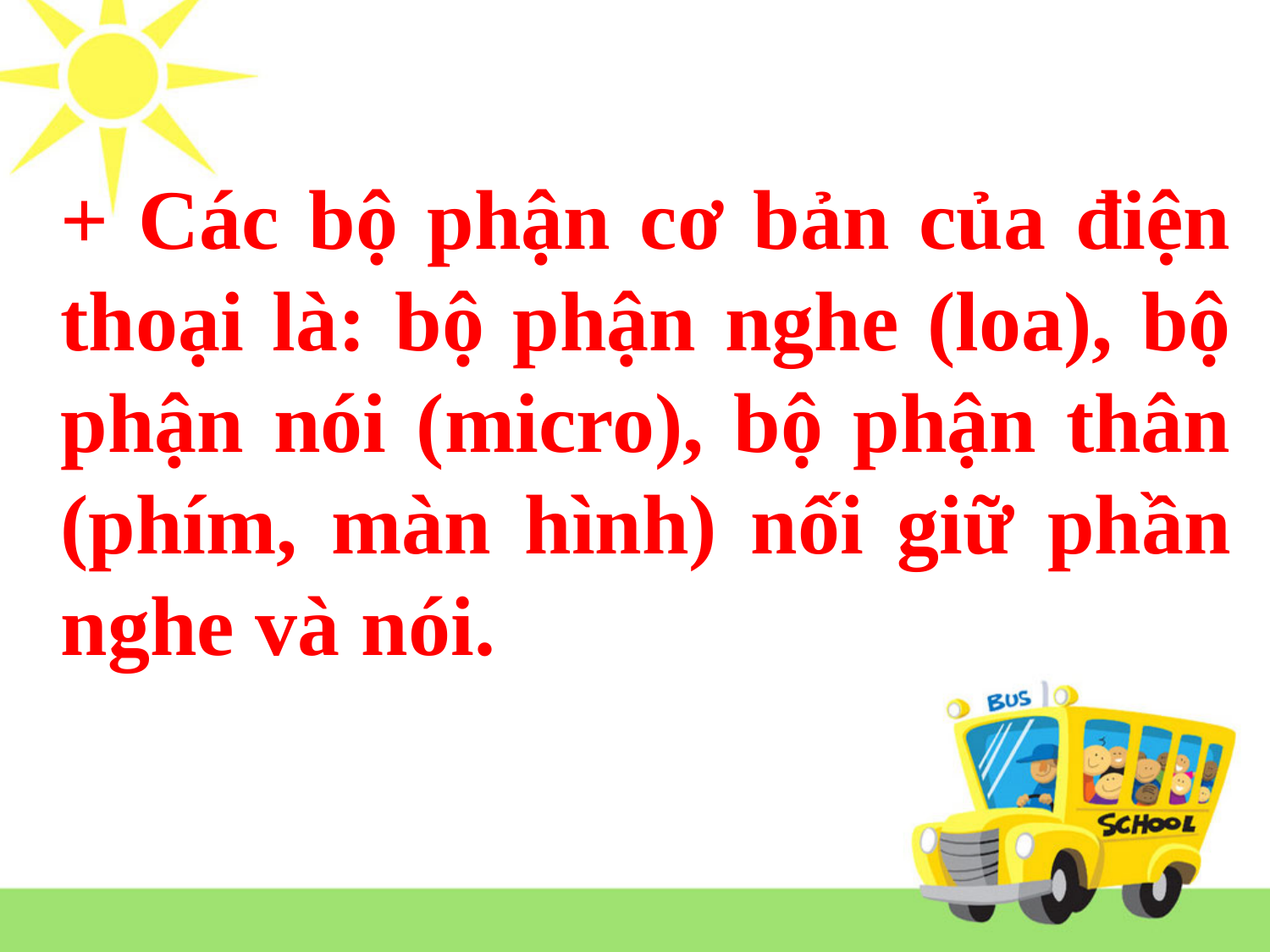

+ Các bộ phận cơ bản của điện thoại là: bộ phận nghe (loa), bộ phận nói (micro), bộ phận thân (phím, màn hình) nối giữ phần nghe và nói.